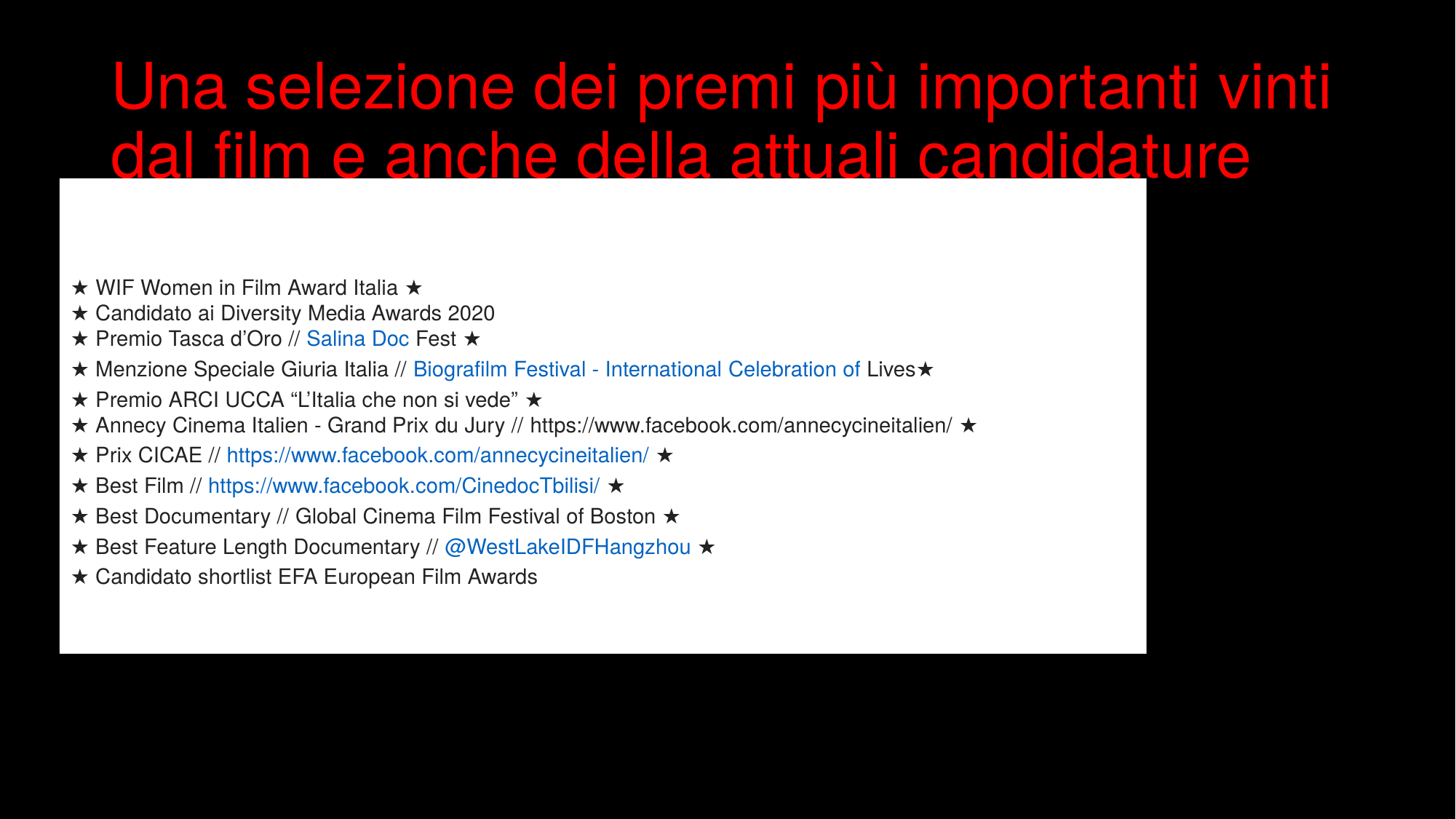

# Una selezione dei premi più importanti vinti dal film e anche della attuali candidature
★ WIF Women in Film Award Italia ★
★ Candidato ai Diversity Media Awards 2020
★ Premio Tasca d’Oro // Salina Doc Fest ★
★ Menzione Speciale Giuria Italia // Biografilm Festival - International Celebration of Lives★
★ Premio ARCI UCCA “L’Italia che non si vede” ★
★ Annecy Cinema Italien - Grand Prix du Jury // https://www.facebook.com/annecycineitalien/ ★
★ Prix CICAE // https://www.facebook.com/annecycineitalien/ ★
★ Best Film // https://www.facebook.com/CinedocTbilisi/ ★
★ Best Documentary // Global Cinema Film Festival of Boston ★
★ Best Feature Length Documentary // @WestLakeIDFHangzhou ★
★ Candidato shortlist EFA European Film Awards